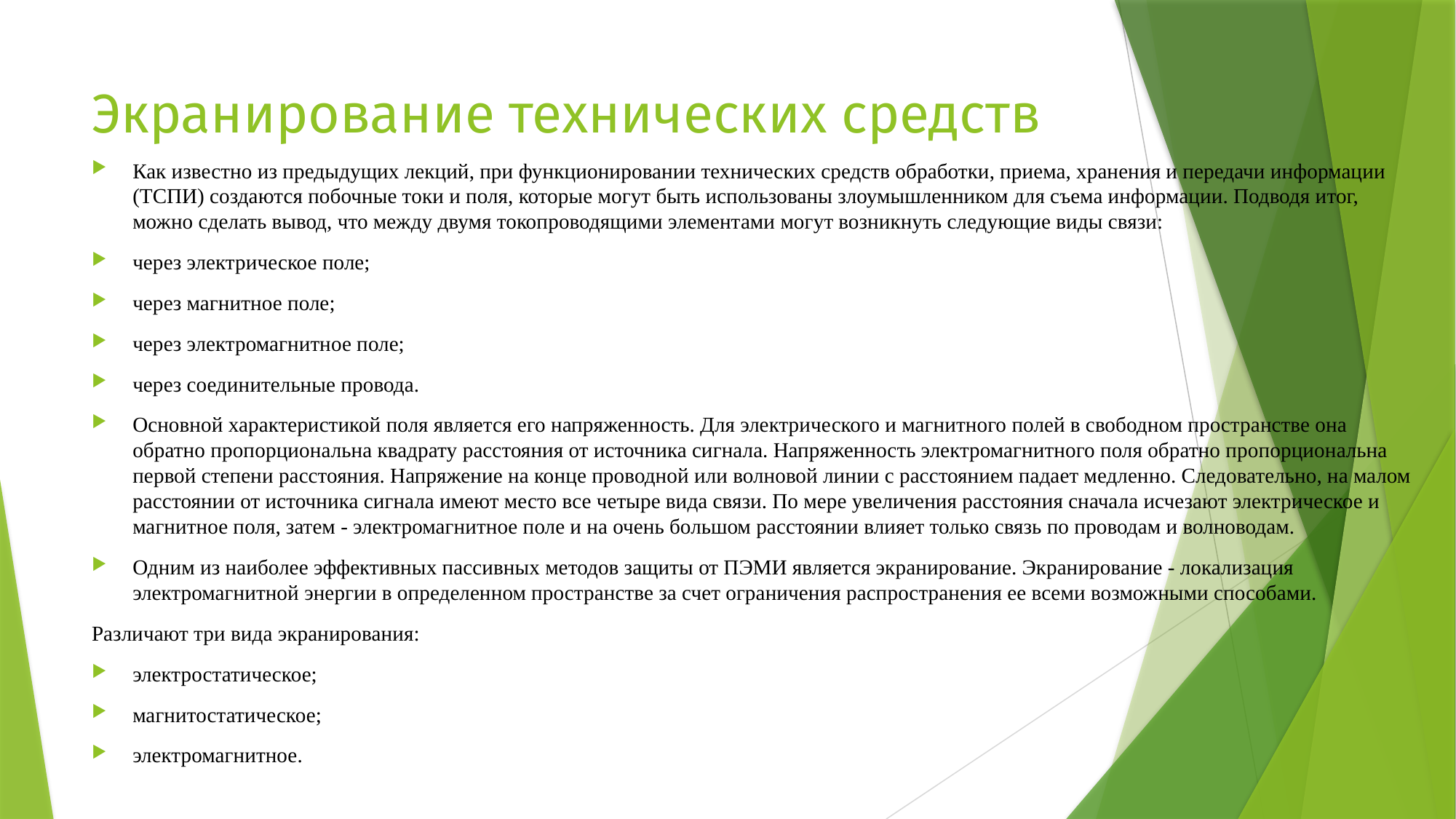

# Экранирование технических средств
Как известно из предыдущих лекций, при функционировании технических средств обработки, приема, хранения и передачи информации (ТСПИ) создаются побочные токи и поля, которые могут быть использованы злоумышленником для съема информации. Подводя итог, можно сделать вывод, что между двумя токопроводящими элементами могут возникнуть следующие виды связи:
через электрическое поле;
через магнитное поле;
через электромагнитное поле;
через соединительные провода.
Основной характеристикой поля является его напряженность. Для электрического и магнитного полей в свободном пространстве она обратно пропорциональна квадрату расстояния от источника сигнала. Напряженность электромагнитного поля обратно пропорциональна первой степени расстояния. Напряжение на конце проводной или волновой линии с расстоянием падает медленно. Следовательно, на малом расстоянии от источника сигнала имеют место все четыре вида связи. По мере увеличения расстояния сначала исчезают электрическое и магнитное поля, затем - электромагнитное поле и на очень большом расстоянии влияет только связь по проводам и волноводам.
Одним из наиболее эффективных пассивных методов защиты от ПЭМИ является экранирование. Экранирование - локализация электромагнитной энергии в определенном пространстве за счет ограничения распространения ее всеми возможными способами.
Различают три вида экранирования:
электростатическое;
магнитостатическое;
электромагнитное.